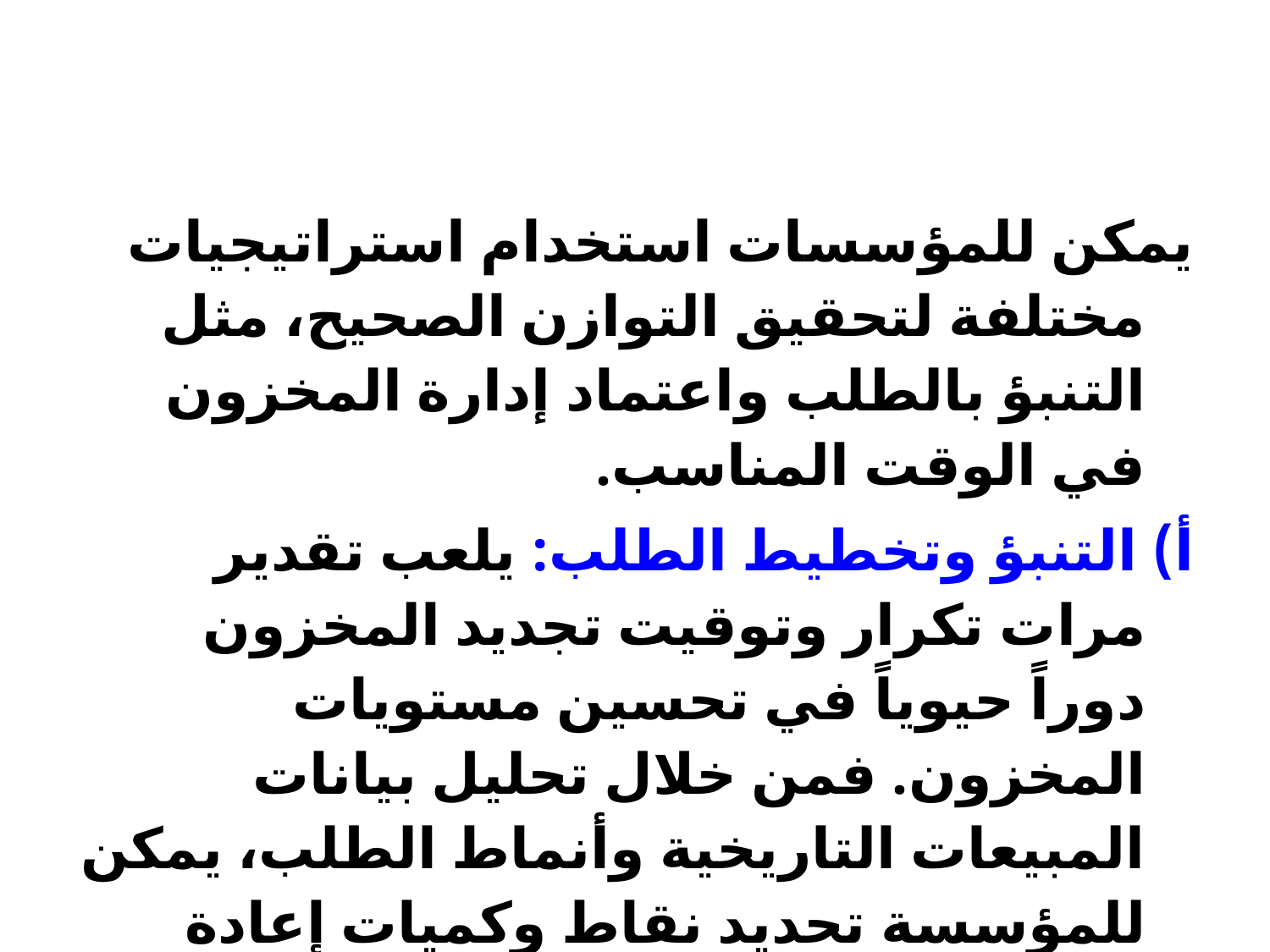

#
يمكن للمؤسسات استخدام استراتيجيات مختلفة لتحقيق التوازن الصحيح، مثل التنبؤ بالطلب واعتماد إدارة المخزون في الوقت المناسب.
أ) التنبؤ وتخطيط الطلب: يلعب تقدير مرات تكرار وتوقيت تجديد المخزون دوراً حيوياً في تحسين مستويات المخزون. فمن خلال تحليل بيانات المبيعات التاريخية وأنماط الطلب، يمكن للمؤسسة تحديد نقاط وكميات إعادة الطلب المثالية. وهذا يضمن تجديد المخزون في الوقت المناسب، مما يقلل من نفاذ المخزون مع تجنب تراكم المخزون المفرط.